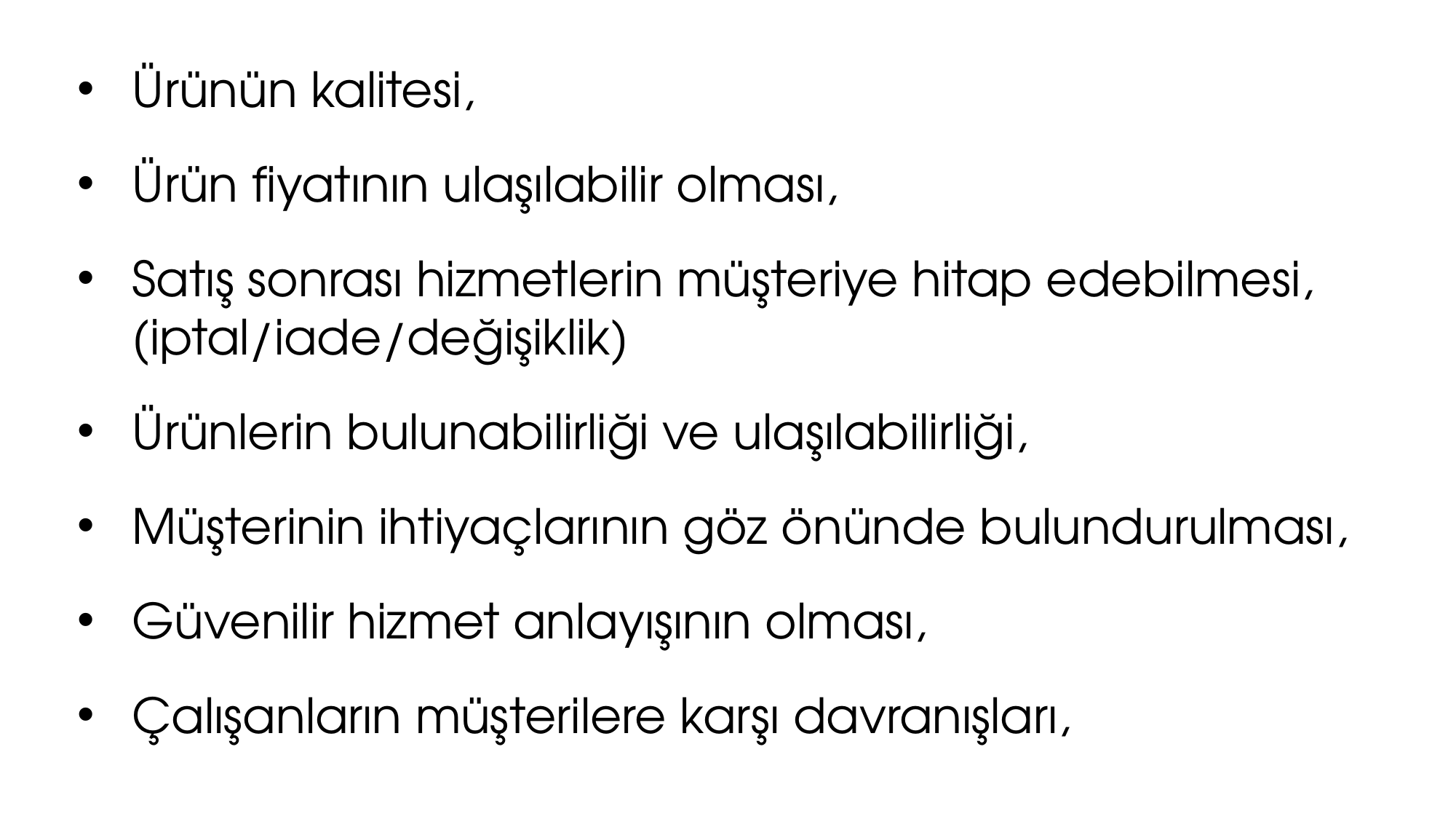

Ürünün kalitesi,
Ürün fiyatının ulaşılabilir olması,
Satış sonrası hizmetlerin müşteriye hitap edebilmesi, (iptal/iade/değişiklik)
Ürünlerin bulunabilirliği ve ulaşılabilirliği,
Müşterinin ihtiyaçlarının göz önünde bulundurulması,
Güvenilir hizmet anlayışının olması,
Çalışanların müşterilere karşı davranışları,
#